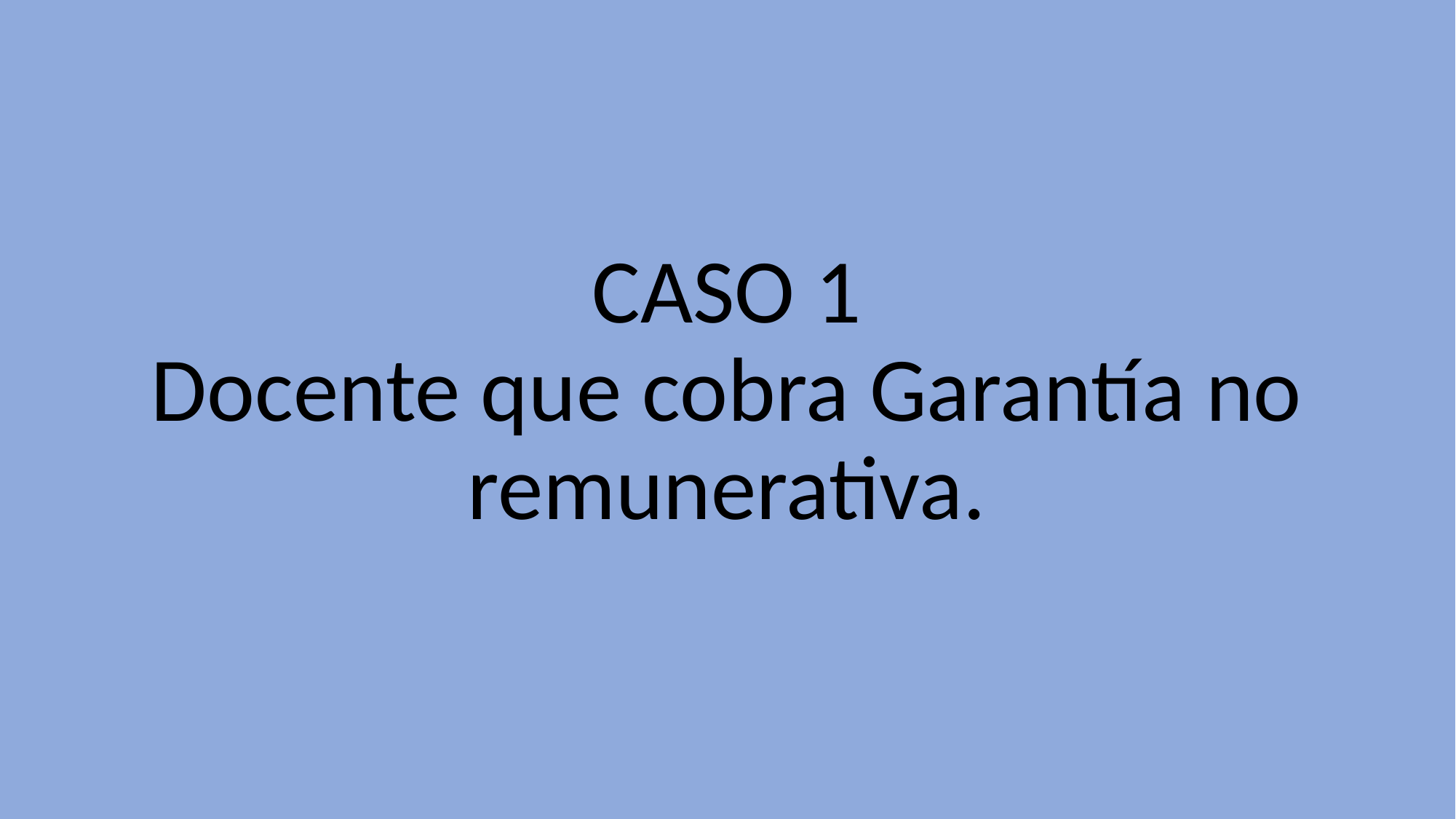

# CASO 1 Docente que cobra Garantía no remunerativa.